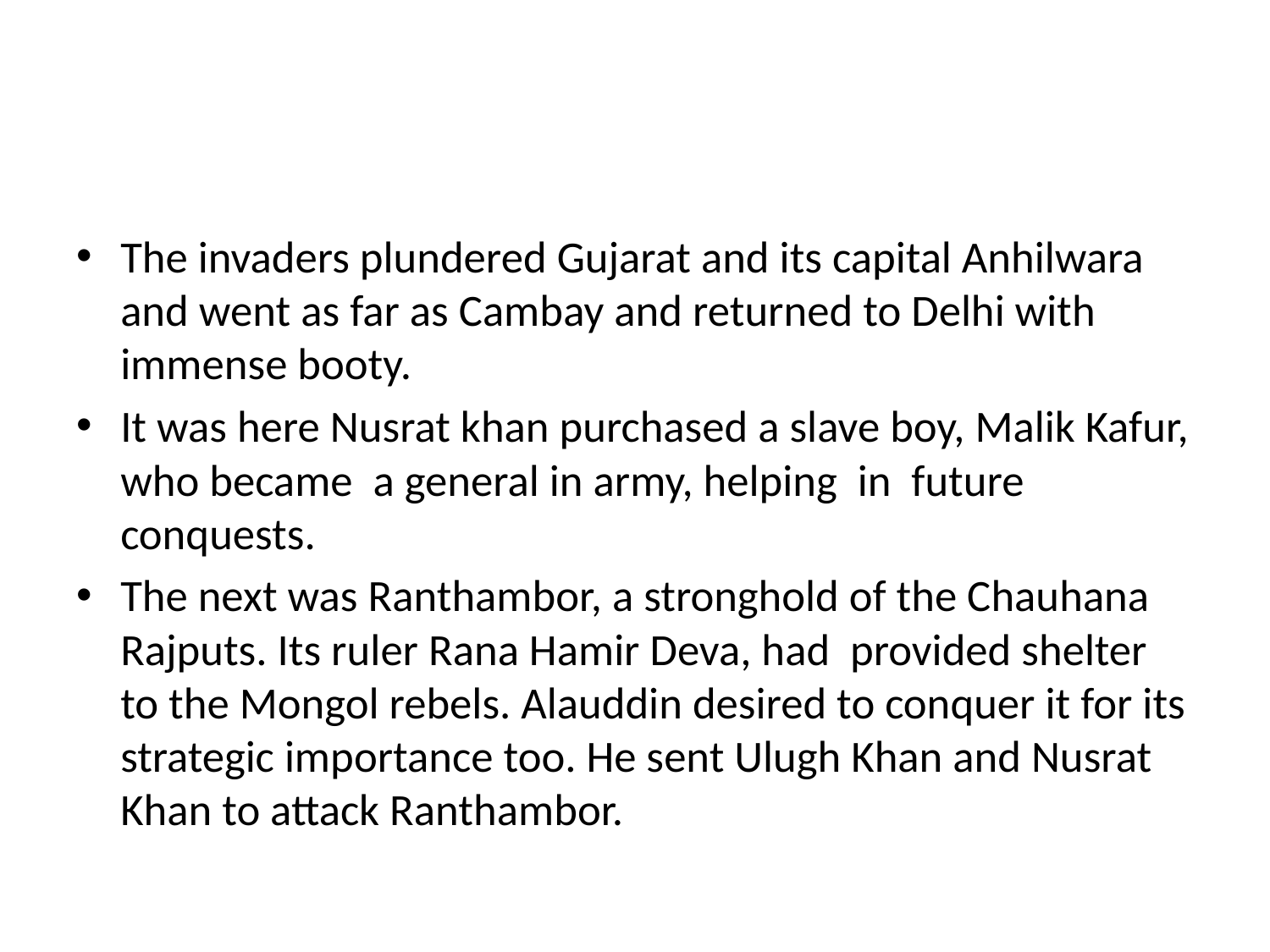

#
The invaders plundered Gujarat and its capital Anhilwara and went as far as Cambay and returned to Delhi with immense booty.
It was here Nusrat khan purchased a slave boy, Malik Kafur, who became  a general in army, helping  in  future conquests.
The next was Ranthambor, a stronghold of the Chauhana Rajputs. Its ruler Rana Hamir Deva, had  provided shelter to the Mongol rebels. Alauddin desired to conquer it for its strategic importance too. He sent Ulugh Khan and Nusrat Khan to attack Ranthambor.